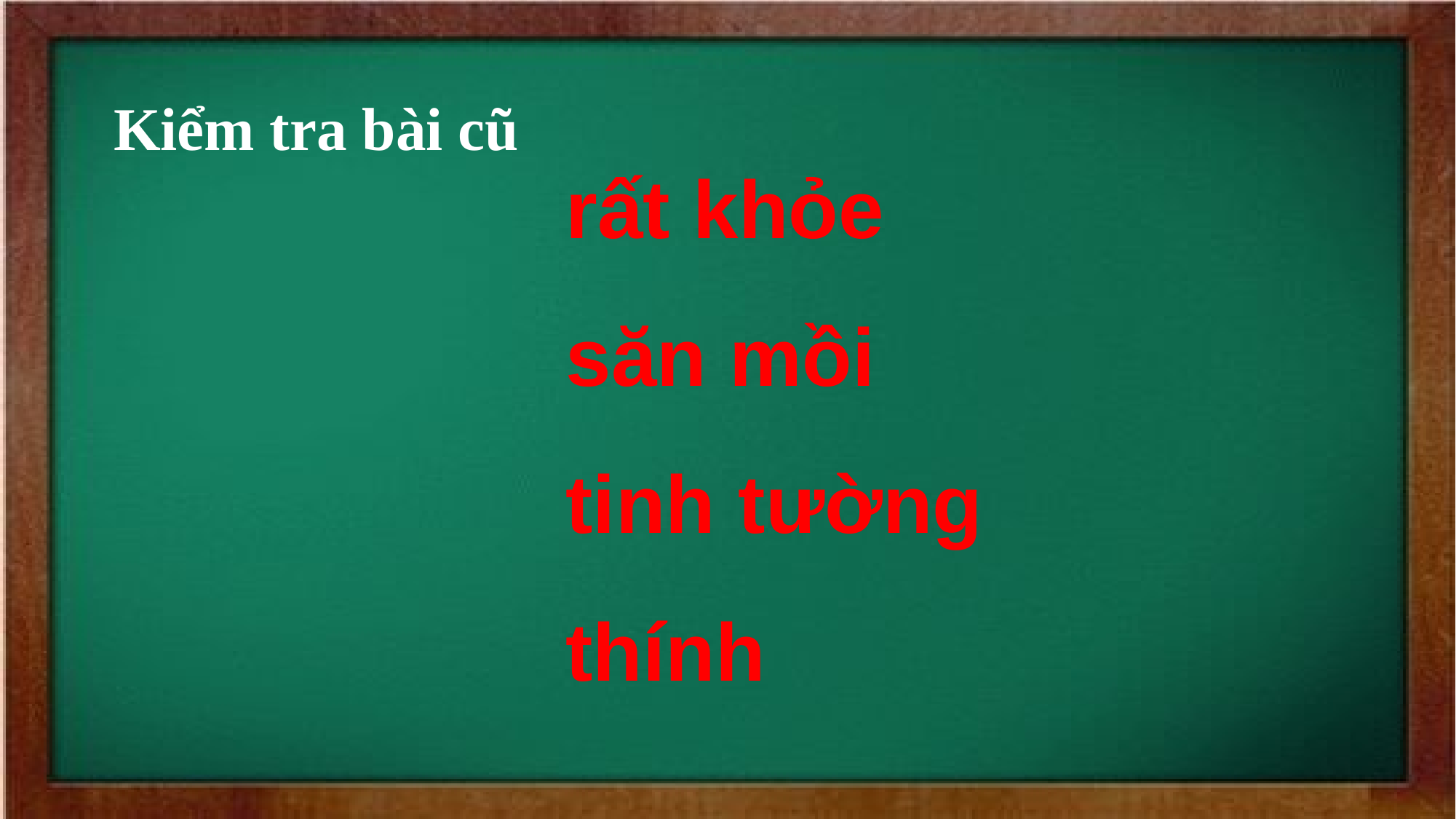

Kiểm tra bài cũ
rất khỏe
săn mồi
tinh tường
thính